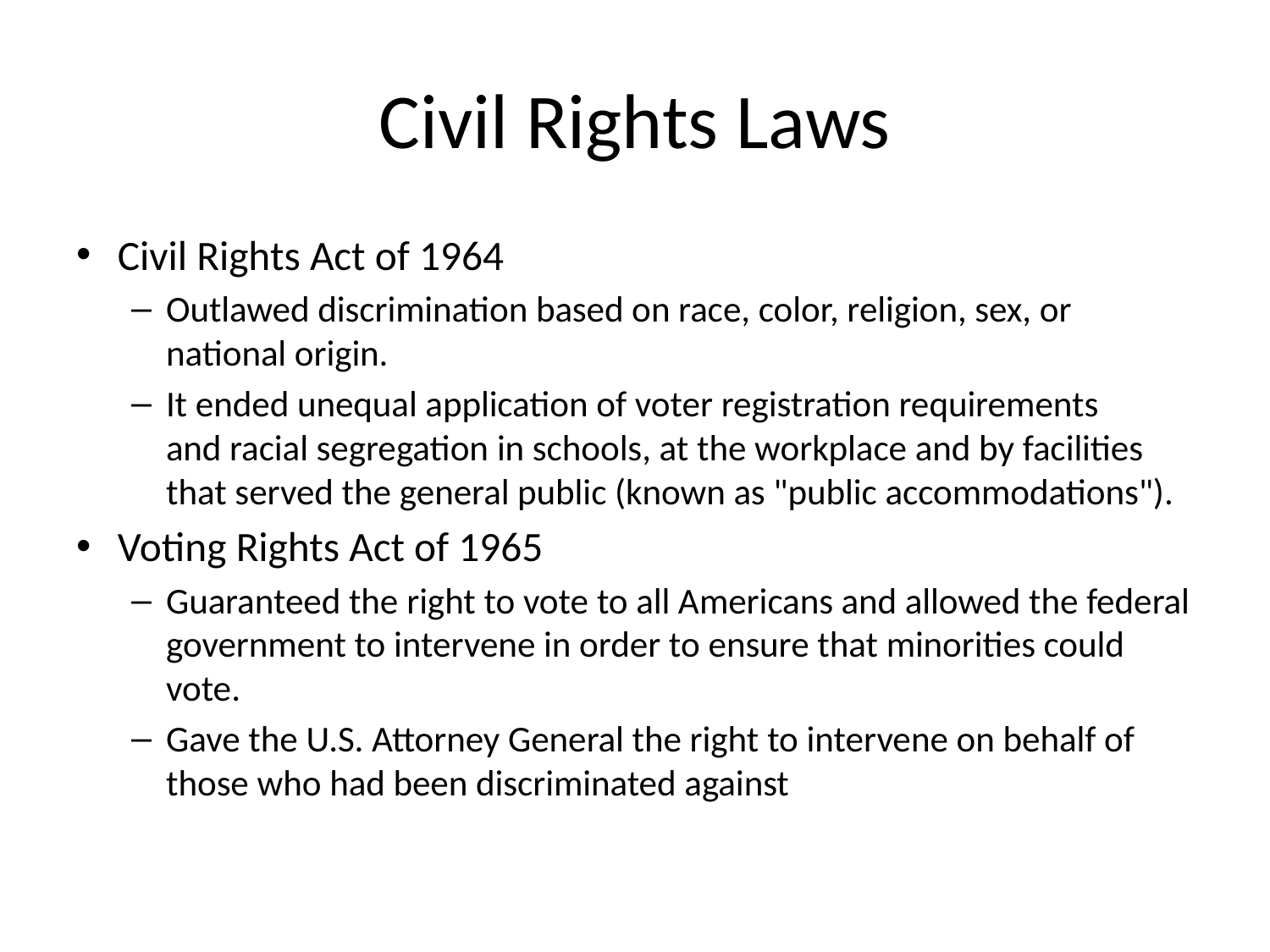

# Civil Rights Laws
Civil Rights Act of 1964
Outlawed discrimination based on race, color, religion, sex, or national origin.
It ended unequal application of voter registration requirements and racial segregation in schools, at the workplace and by facilities that served the general public (known as "public accommodations").
Voting Rights Act of 1965
Guaranteed the right to vote to all Americans and allowed the federal government to intervene in order to ensure that minorities could vote.
Gave the U.S. Attorney General the right to intervene on behalf of those who had been discriminated against